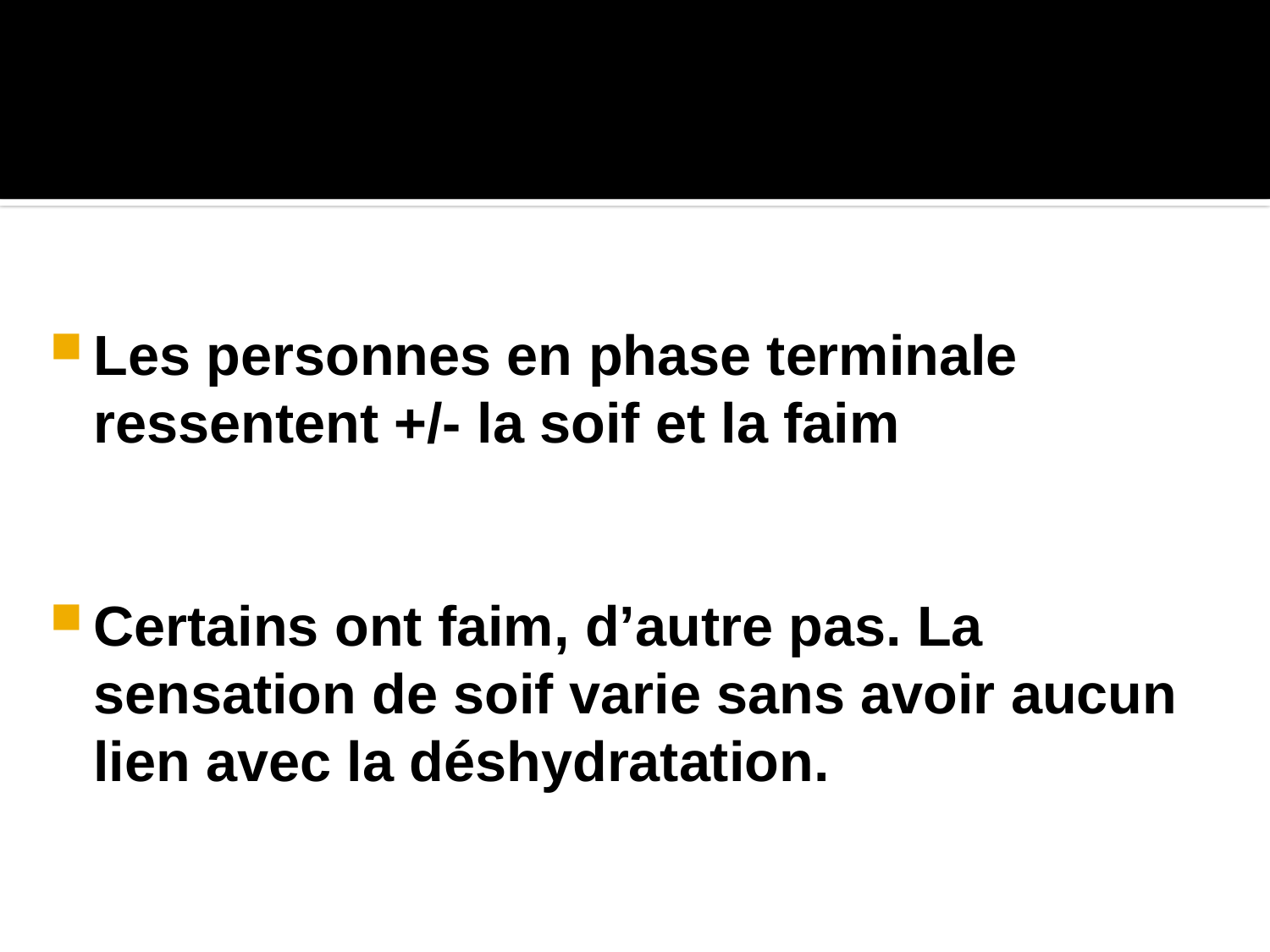

#
Les personnes en phase terminale ressentent +/- la soif et la faim

Certains ont faim, d’autre pas. La sensation de soif varie sans avoir aucun lien avec la déshydratation.